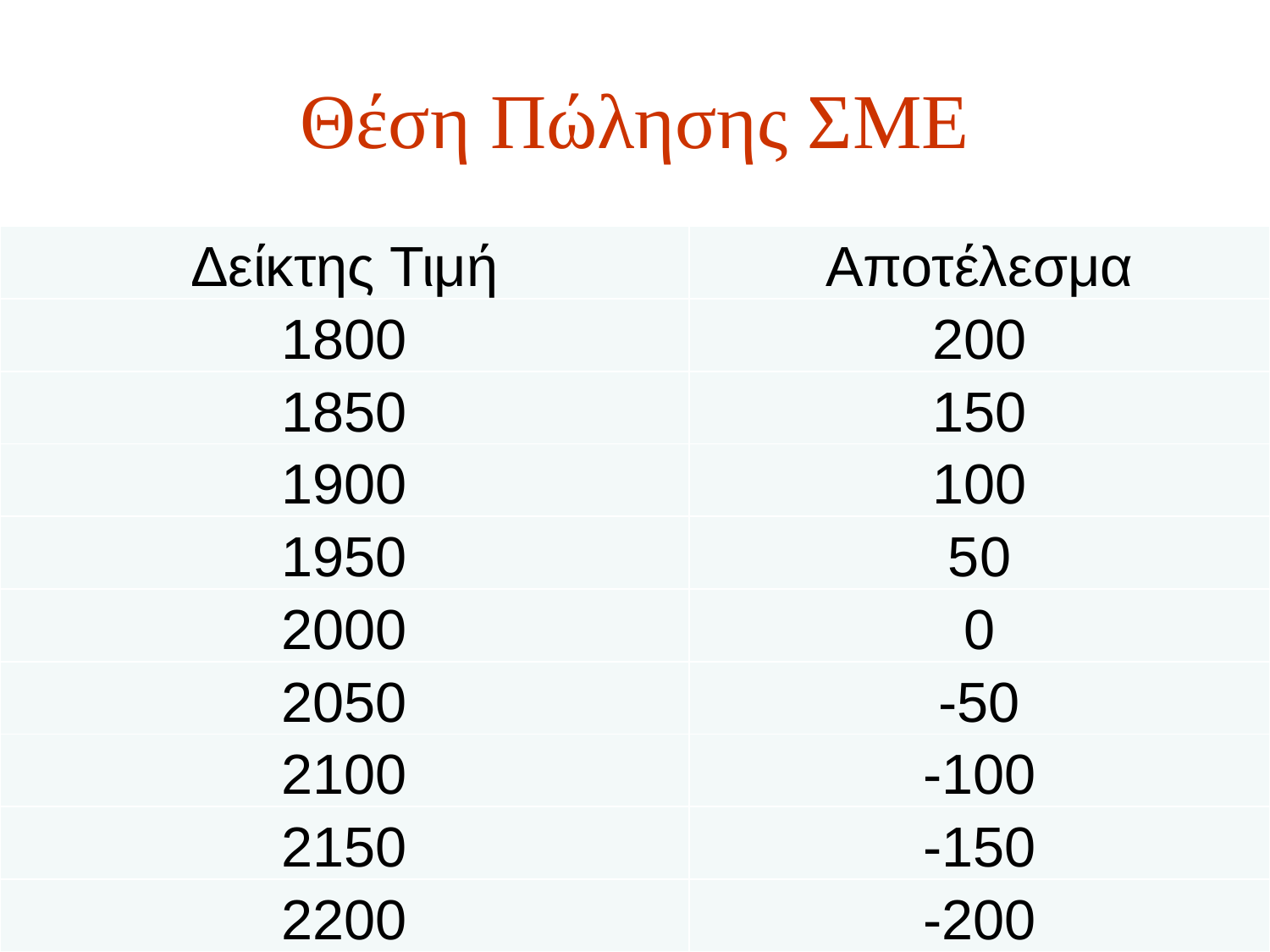

# Θέση Πώλησης ΣΜΕ
| Δείκτης Τιμή | Αποτέλεσμα |
| --- | --- |
| 1800 | 200 |
| 1850 | 150 |
| 1900 | 100 |
| 1950 | 50 |
| 2000 | 0 |
| 2050 | -50 |
| 2100 | -100 |
| 2150 | -150 |
| 2200 | -200 |
42